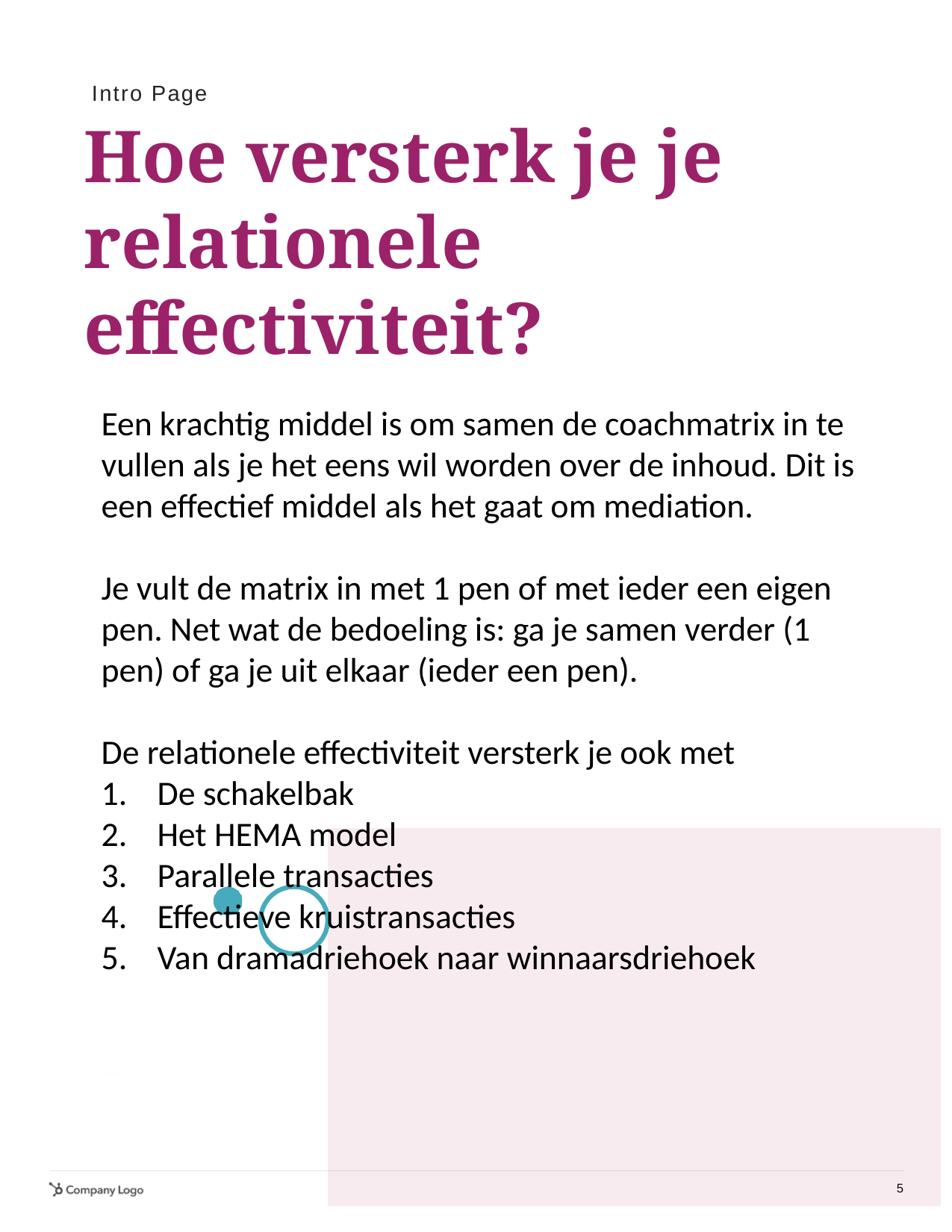

Intro Page
# Hoe versterk je je relationele effectiviteit?

Een krachtig middel is om samen de coachmatrix in te vullen als je het eens wil worden over de inhoud. Dit is een effectief middel als het gaat om mediation.

Je vult de matrix in met 1 pen of met ieder een eigen pen. Net wat de bedoeling is: ga je samen verder (1 pen) of ga je uit elkaar (ieder een pen).

De relationele effectiviteit versterk je ook met
De schakelbak
Het HEMA model
Parallele transacties
Effectieve kruistransacties
Van dramadriehoek naar winnaarsdriehoek

5